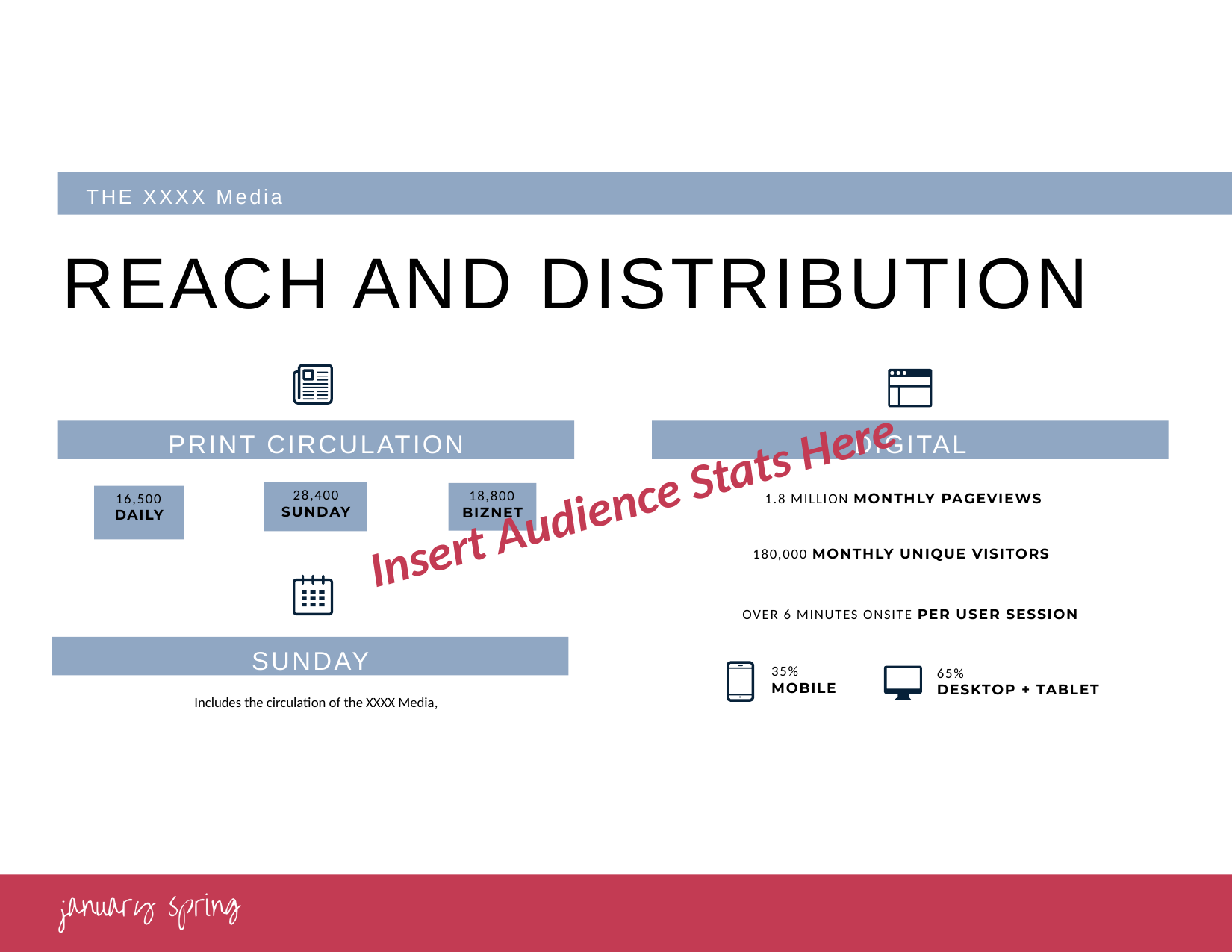

THE XXXX Media
REACH AND DISTRIBUTION

PRINT CIRCULATION
16,500 DAILY
28,400
SUNDAY
18,800 BIZNET
DIGITAL
Insert Audience Stats Here

1.8 MILLION MONTHLY PAGEVIEWS
180,000 MONTHLY UNIQUE VISITORS
OVER 6 MINUTES ONSITE PER USER SESSION
35%
MOBILE
65%
DESKTOP + TABLET

SUNDAY

Includes the circulation of the XXXX Media,